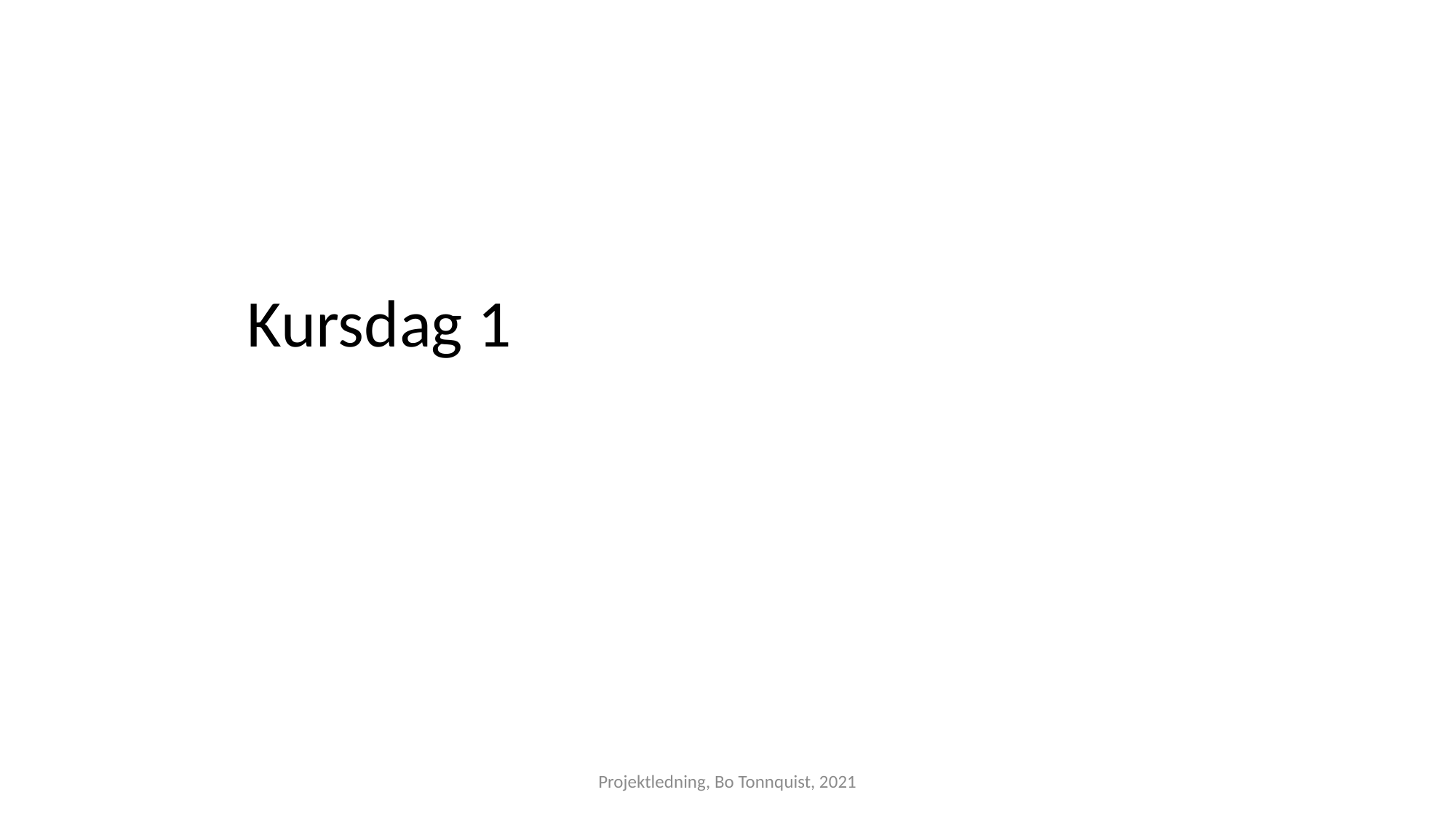

# Kursdag 1
Projektledning, Bo Tonnquist, 2021